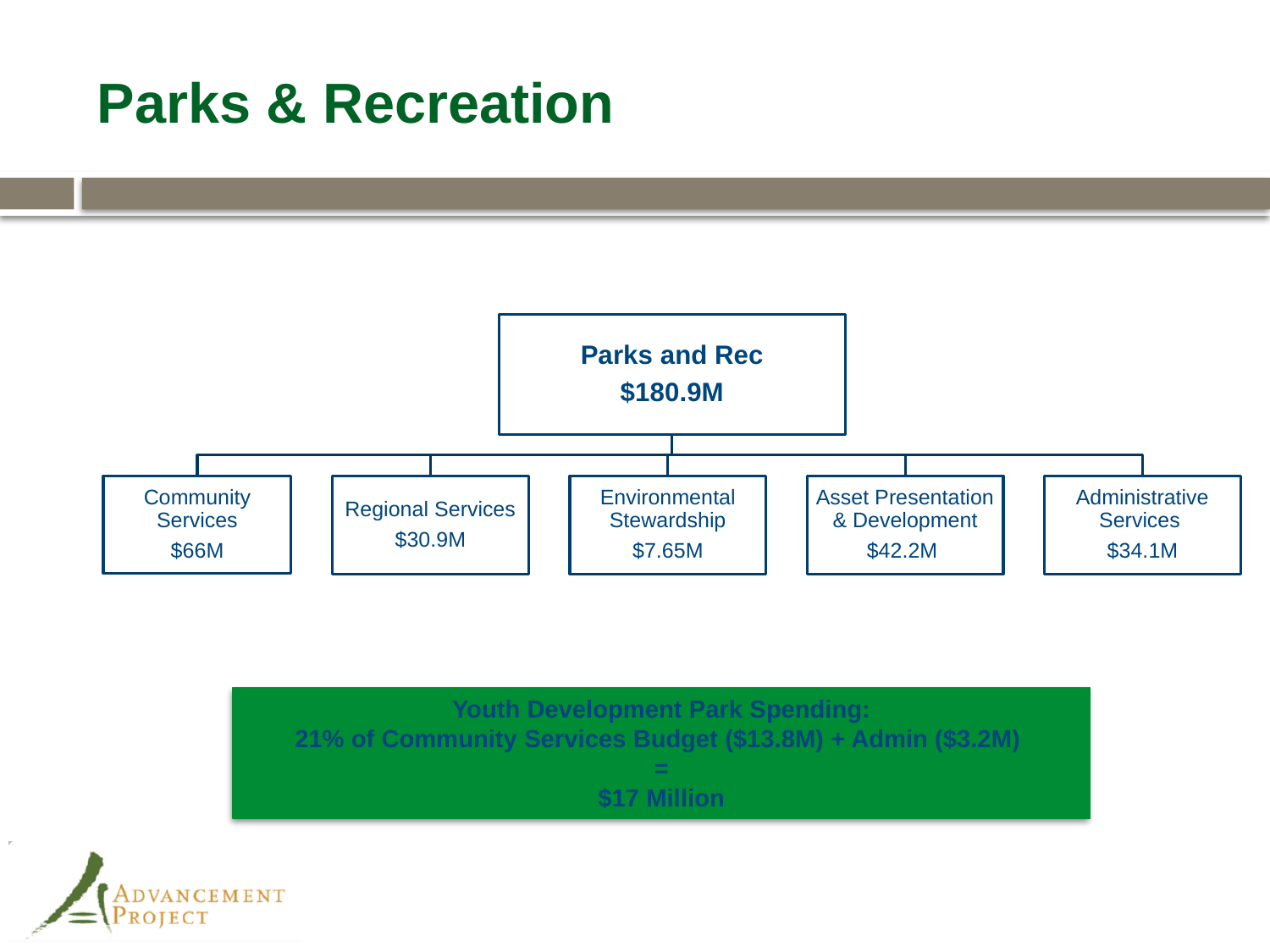

# Parks & Recreation
Parks and Rec
$180.9M
Community Services
$66M
Regional Services
$30.9M
Environmental Stewardship
$7.65M
Asset Presentation & Development
$42.2M
Administrative Services
$34.1M
Youth Development Park Spending:
21% of Community Services Budget ($13.8M) + Admin ($3.2M)
=
$17 Million